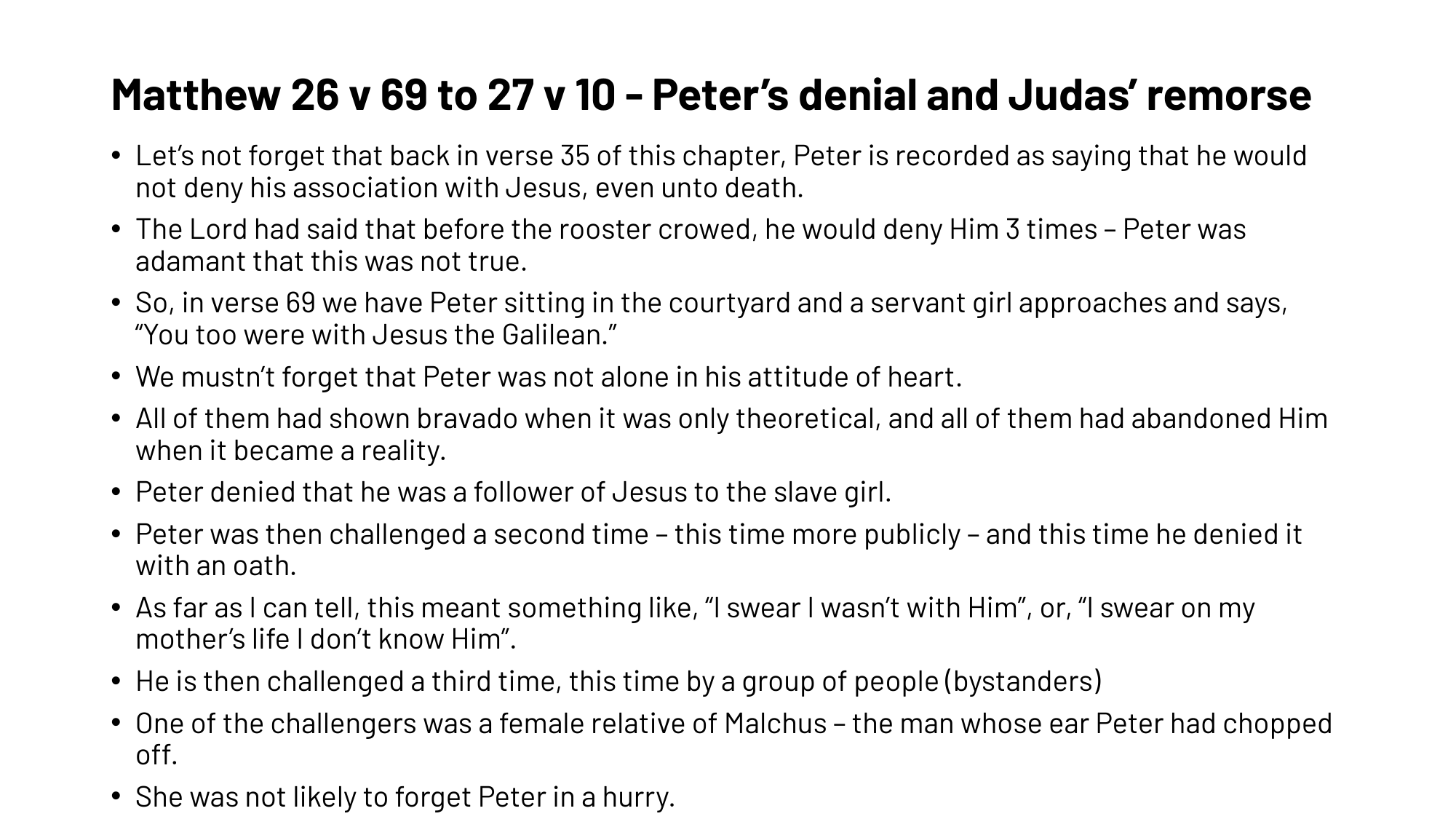

# Matthew 26 v 69 to 27 v 10 - Peter’s denial and Judas’ remorse
Let’s not forget that back in verse 35 of this chapter, Peter is recorded as saying that he would not deny his association with Jesus, even unto death.
The Lord had said that before the rooster crowed, he would deny Him 3 times – Peter was adamant that this was not true.
So, in verse 69 we have Peter sitting in the courtyard and a servant girl approaches and says, “You too were with Jesus the Galilean.”
We mustn’t forget that Peter was not alone in his attitude of heart.
All of them had shown bravado when it was only theoretical, and all of them had abandoned Him when it became a reality.
Peter denied that he was a follower of Jesus to the slave girl.
Peter was then challenged a second time – this time more publicly – and this time he denied it with an oath.
As far as I can tell, this meant something like, “I swear I wasn’t with Him”, or, “I swear on my mother’s life I don’t know Him”.
He is then challenged a third time, this time by a group of people (bystanders)
One of the challengers was a female relative of Malchus – the man whose ear Peter had chopped off.
She was not likely to forget Peter in a hurry.